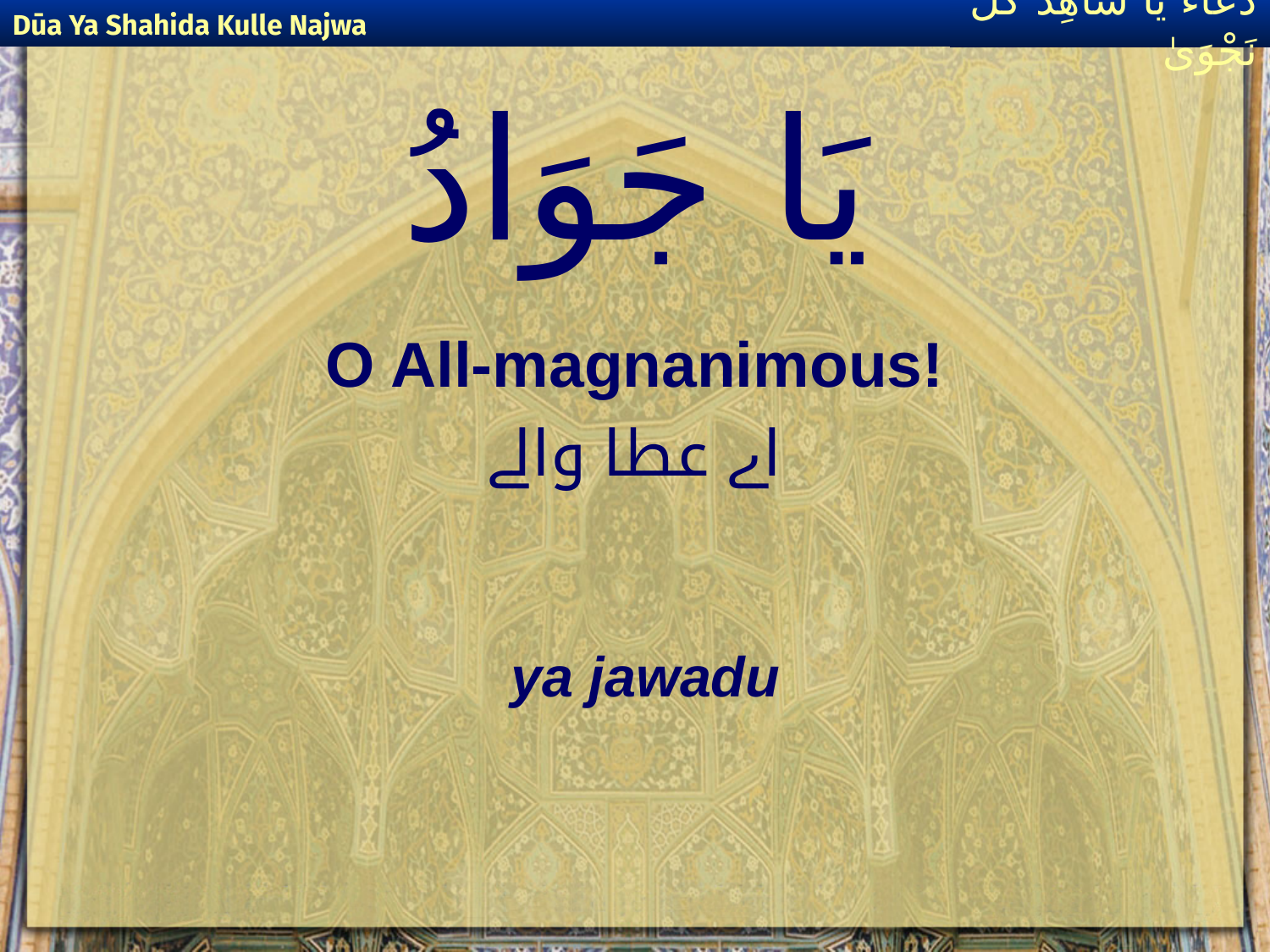

Dūa Ya Shahida Kulle Najwa
دُعَاءٌ يَا شَاهِدَ كُلِّ نَجْوَىٰ
# يَا جَوَادُ
O All-magnanimous!
اے عطا والے
ya jawadu